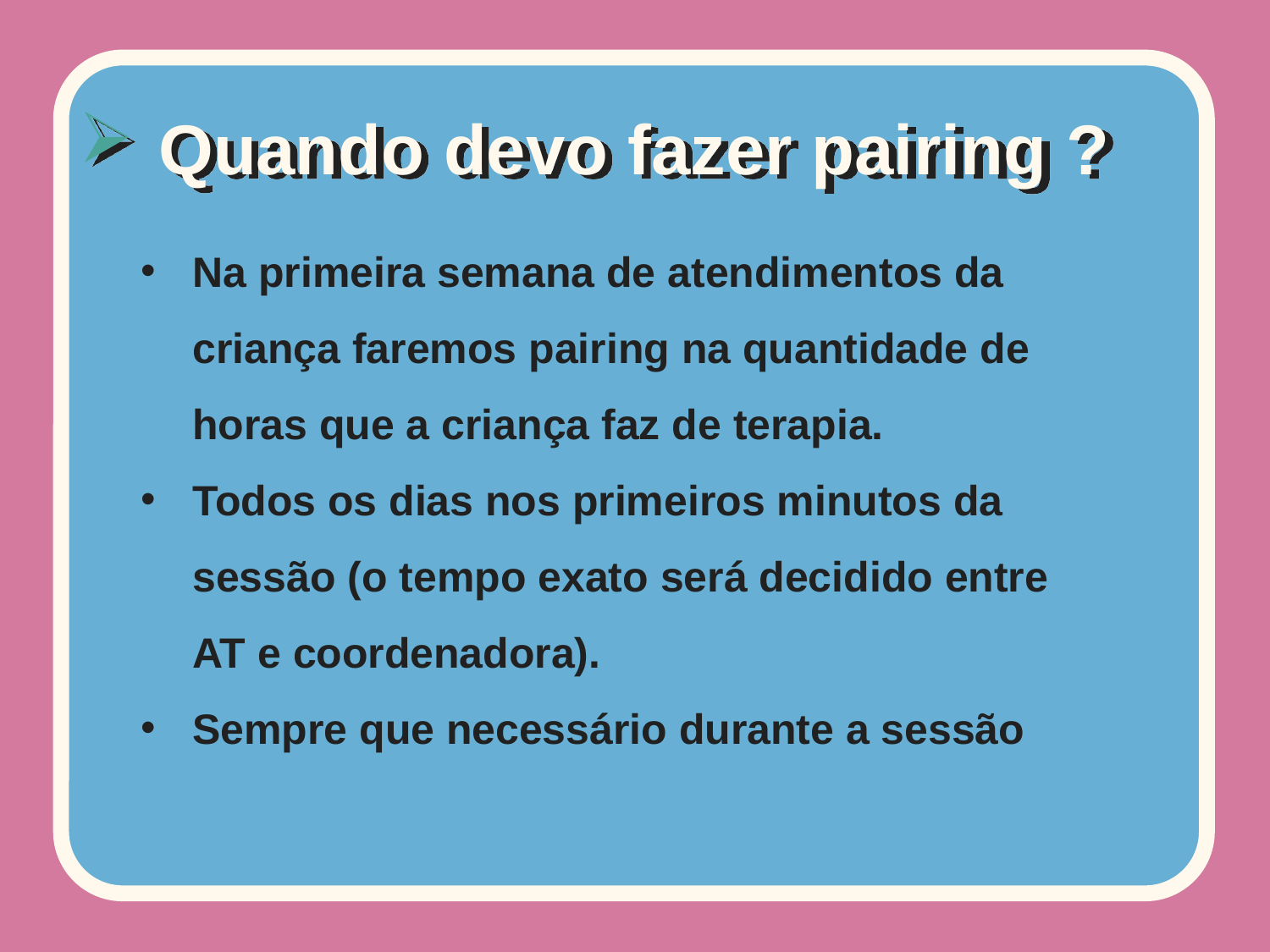

# Quando devo fazer pairing ?
Na primeira semana de atendimentos da criança faremos pairing na quantidade de horas que a criança faz de terapia.
Todos os dias nos primeiros minutos da sessão (o tempo exato será decidido entre AT e coordenadora).
Sempre que necessário durante a sessão